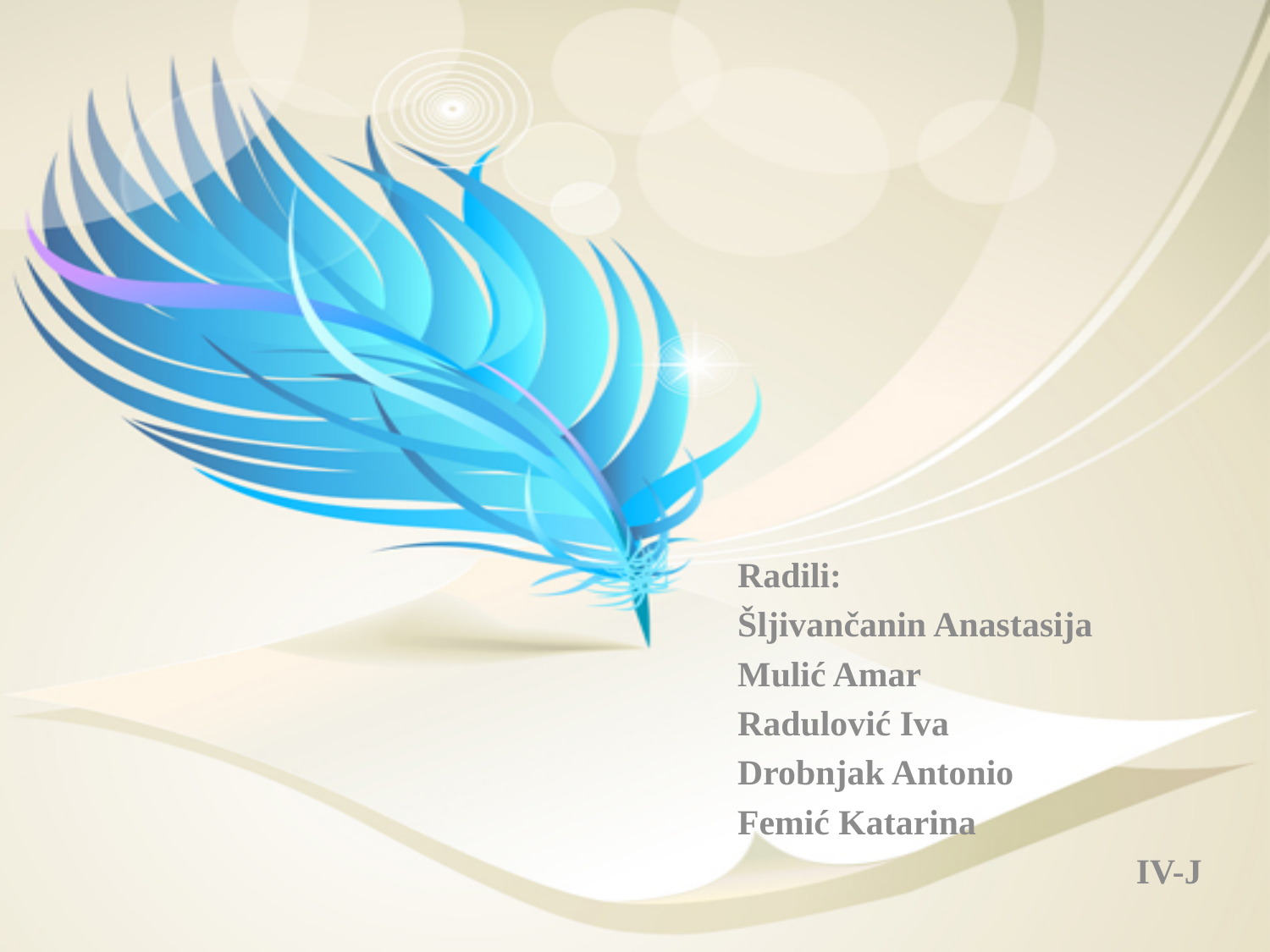

Radili:
Šljivančanin Anastasija
Mulić Amar
Radulović Iva
Drobnjak Antonio
Femić Katarina
IV-J